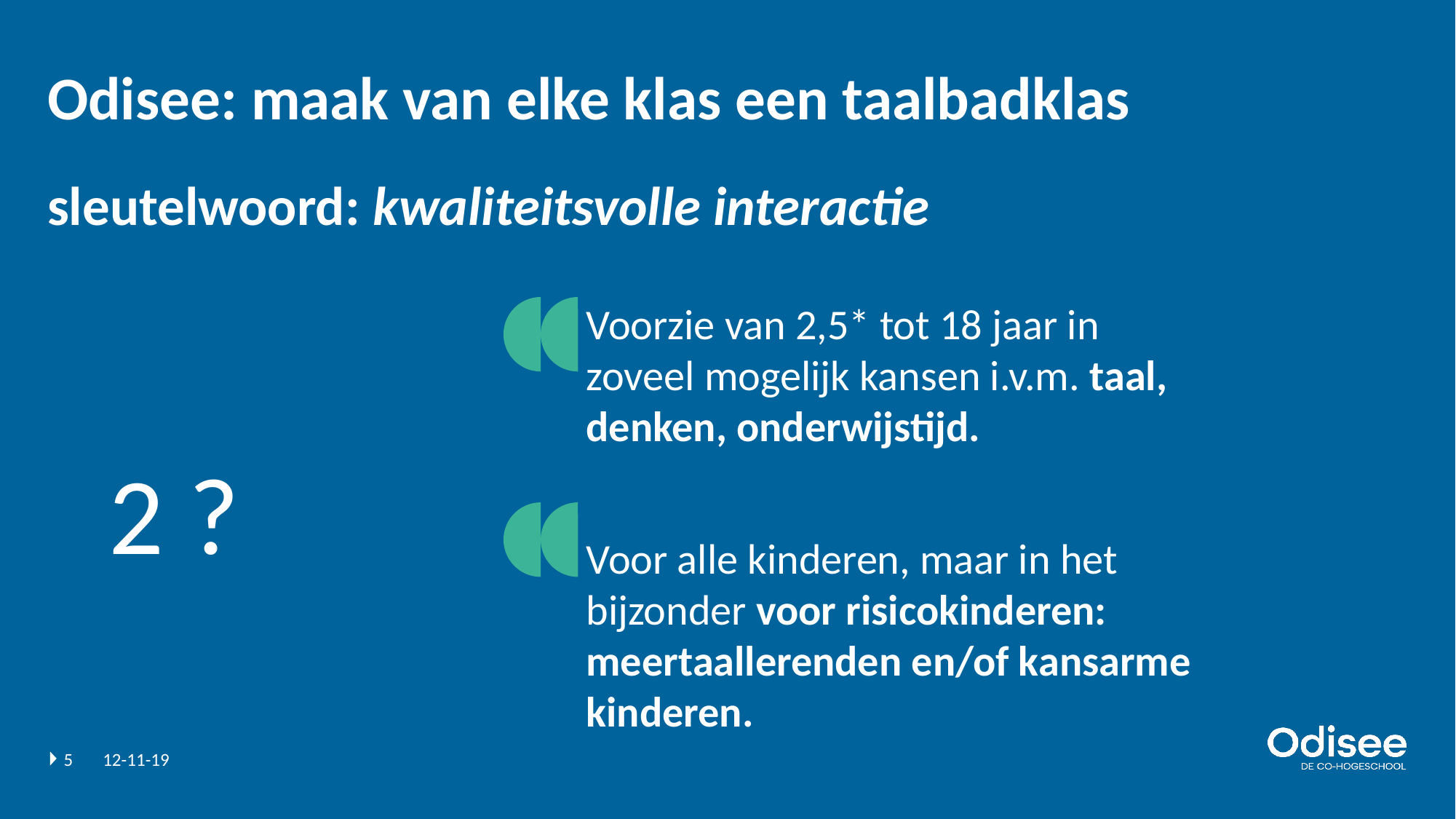

# Odisee: maak van elke klas een taalbadklas sleutelwoord: kwaliteitsvolle interactie

Voorzie van 2,5* tot 18 jaar in zoveel mogelijk kansen i.v.m. taal, denken, onderwijstijd.

Voor alle kinderen, maar in het bijzonder voor risicokinderen: meertaallerenden en/of kansarme kinderen.

2 ?

5
12-11-19